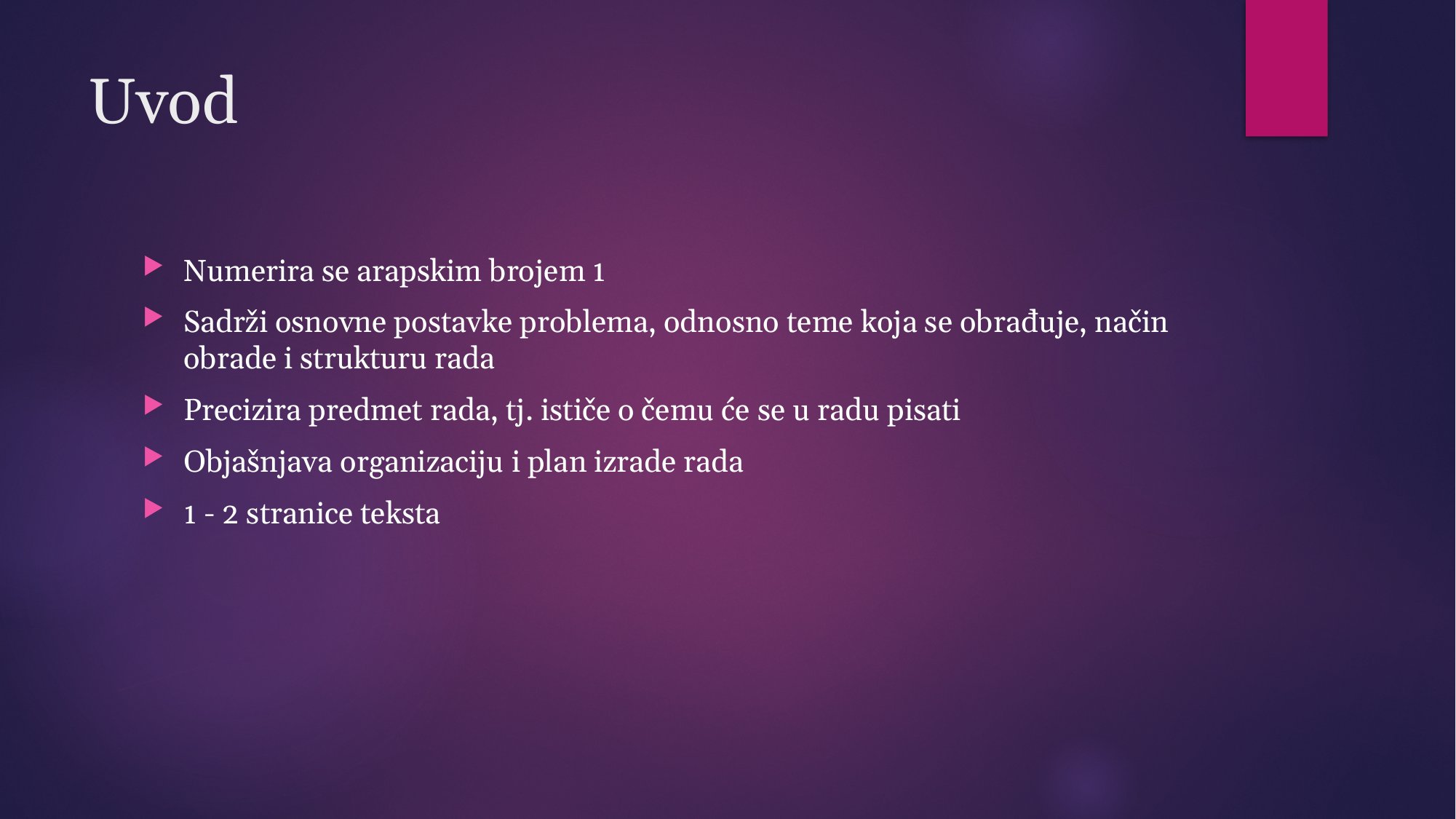

# Uvod
Numerira se arapskim brojem 1
Sadrži osnovne postavke problema, odnosno teme koja se obrađuje, način obrade i strukturu rada
Precizira predmet rada, tj. ističe o čemu će se u radu pisati
Objašnjava organizaciju i plan izrade rada
1 - 2 stranice teksta